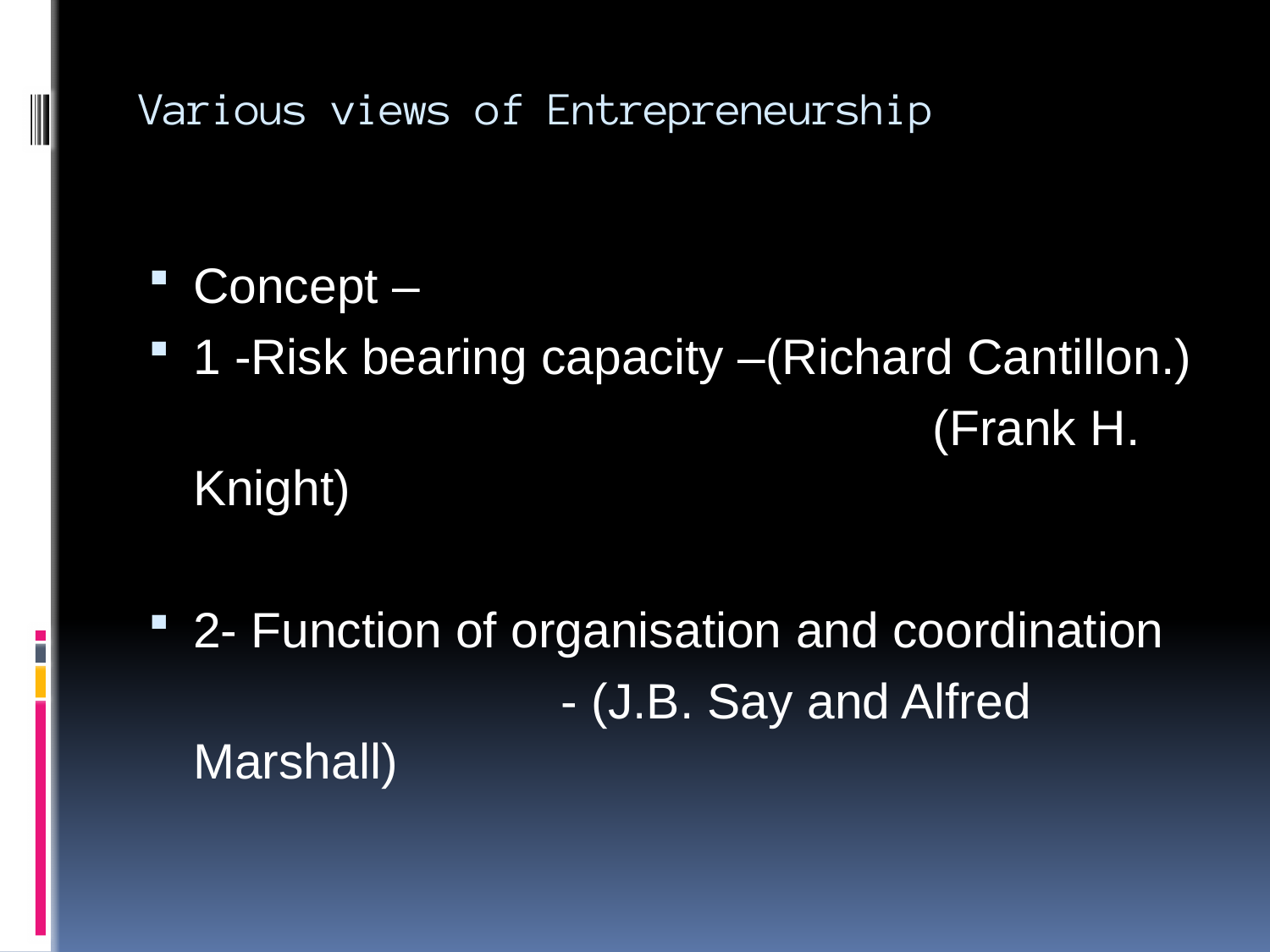

# Various views of Entrepreneurship
Concept –
1 -Risk bearing capacity –(Richard Cantillon.)
                                                         (Frank H. Knight)

2- Function of organisation and coordination
                              - (J.B. Say and Alfred Marshall)